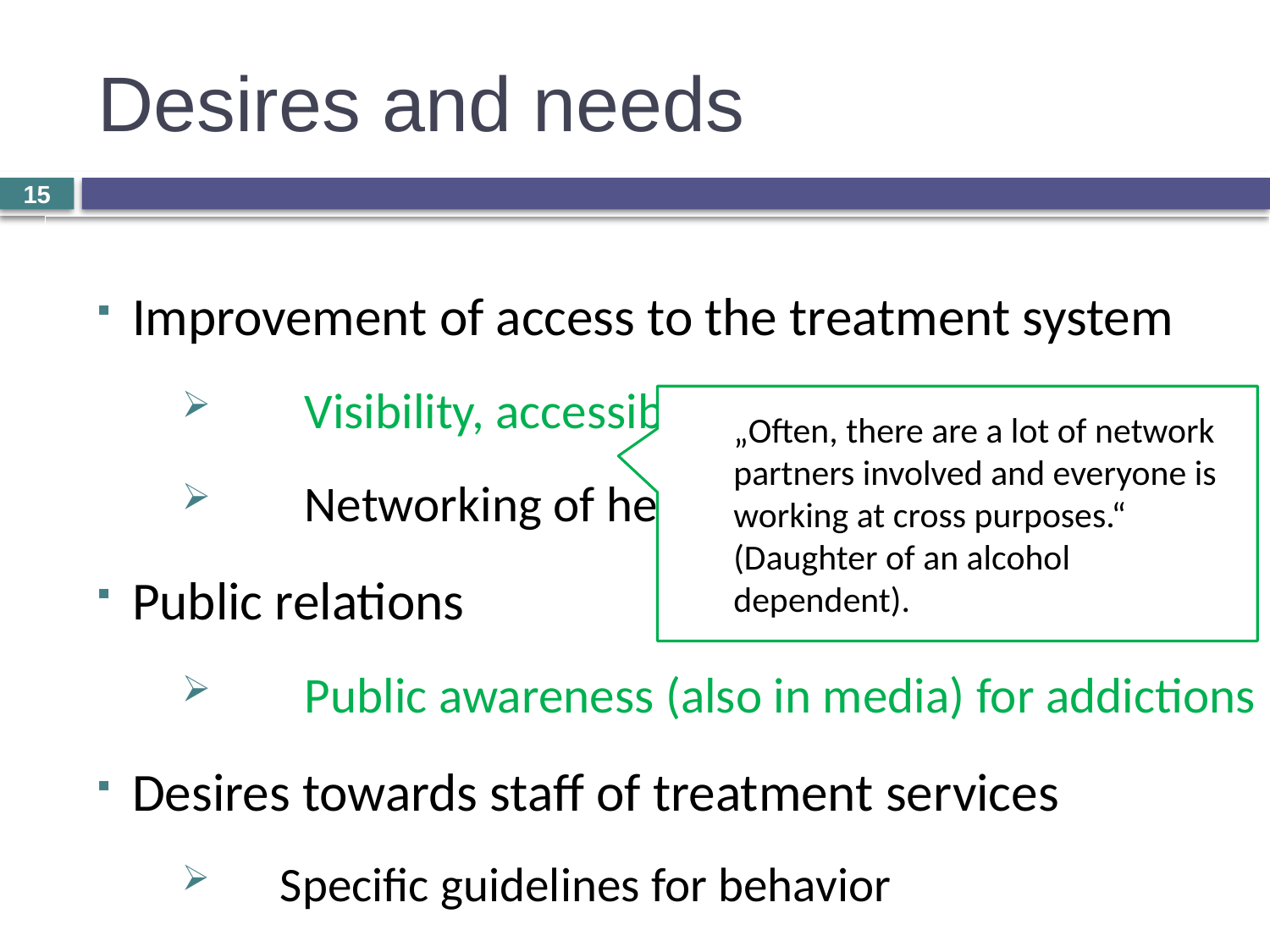

# Desires and needs
15

Improvement of access to the treatment system
Visibility, accessibility of addiction treatment
Networking of help services
Public relations
Public awareness (also in media) for addictions
Desires towards staff of treatment services
Specific guidelines for behavior

„Often, there are a lot of network partners involved and everyone is working at cross purposes.“
(Daughter of an alcohol dependent).